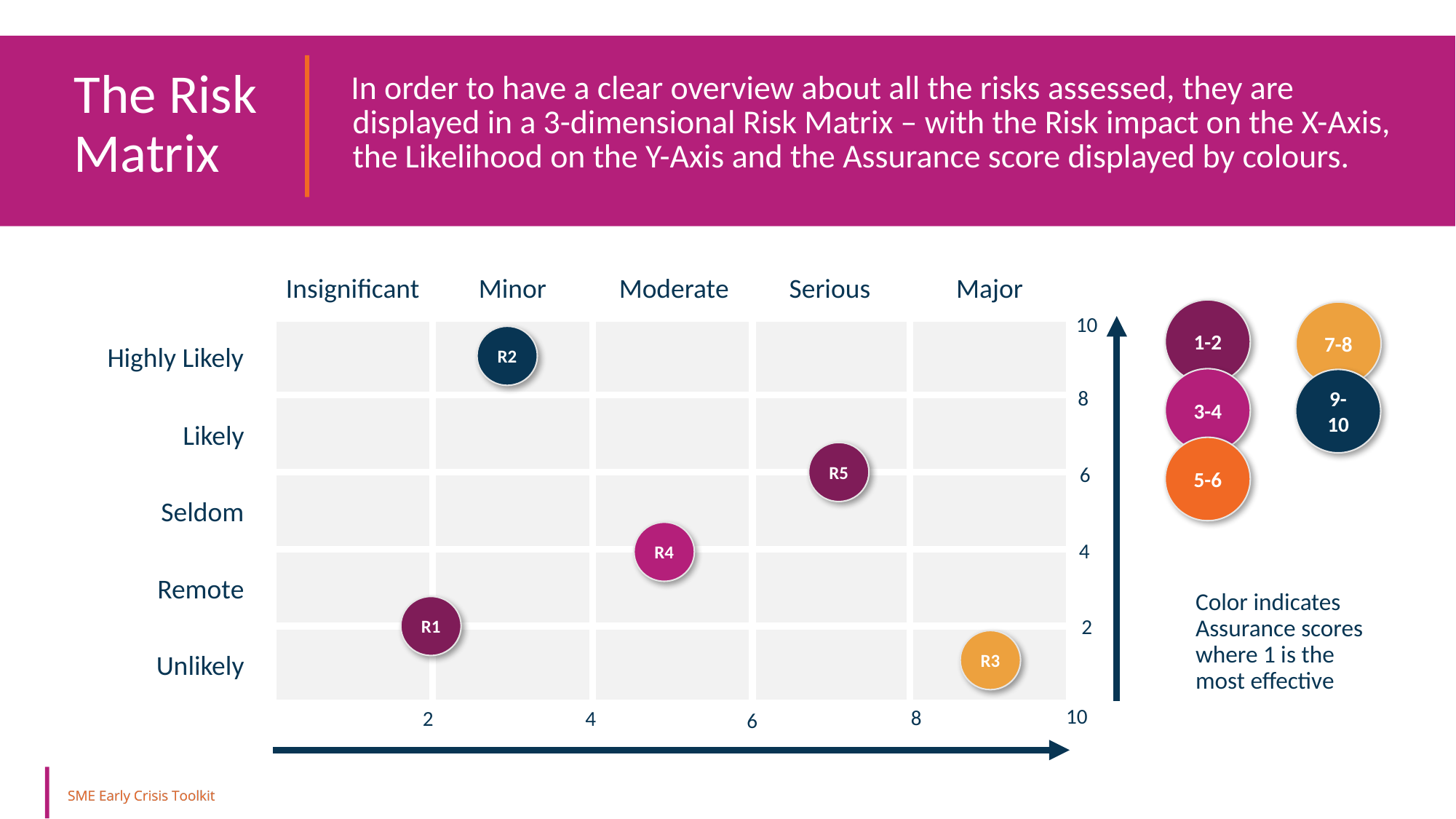

Brainstorming Risk Areas
The Risk Matrix

In order to have a clear overview about all the risks assessed, they are displayed in a 3-dimensional Risk Matrix – with the Risk impact on the X-Axis, the Likelihood on the Y-Axis and the Assurance score displayed by colours.

Insignificant
Minor
Moderate
Serious
Major
1-2
7-8
10

R2
Highly Likely
3-4
9-10
8
Likely
5-6
R5
6
Seldom
R4
4
Remote
Color indicates
Assurance scores
where 1 is the
most effective
R1
2
R3
Unlikely
10
8
2
4
6
Risk Impact